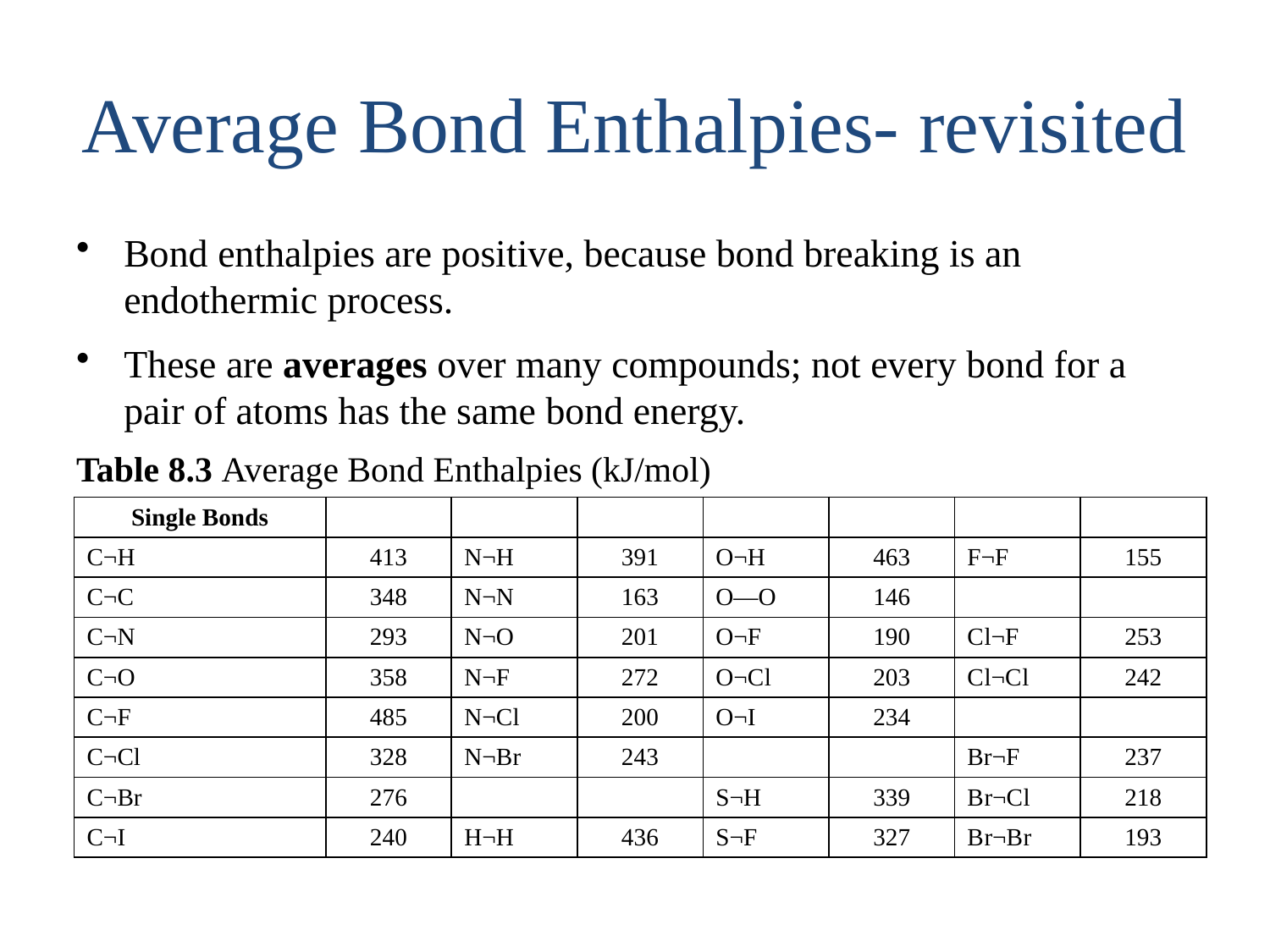

# Average Bond Enthalpies- revisited
Bond enthalpies are positive, because bond breaking is an endothermic process.
These are averages over many compounds; not every bond for a pair of atoms has the same bond energy.
Table 8.3 Average Bond Enthalpies (kJ/mol)
| Single Bonds | Blank | Blank | Blank | Blank | Blank | Blank | Blank |
| --- | --- | --- | --- | --- | --- | --- | --- |
| C¬H | 413 | N¬H | 391 | O¬H | 463 | F¬F | 155 |
| C¬C | 348 | N¬N | 163 | O—O | 146 | Blank | Blank |
| C¬N | 293 | N¬O | 201 | O¬F | 190 | C l¬F | 253 |
| C¬O | 358 | N¬F | 272 | O¬C l | 203 | C l¬C l | 242 |
| C¬F | 485 | N¬C l | 200 | O¬I | 234 | Blank | Blank |
| C¬Cl | 328 | N¬B r | 243 | Blank | Blank | Br¬F | 237 |
| C¬Br | 276 | Blank | Blank | S¬H | 339 | B r¬C l | 218 |
| C¬I | 240 | H¬H | 436 | S¬F | 327 | B r¬B r | 193 |